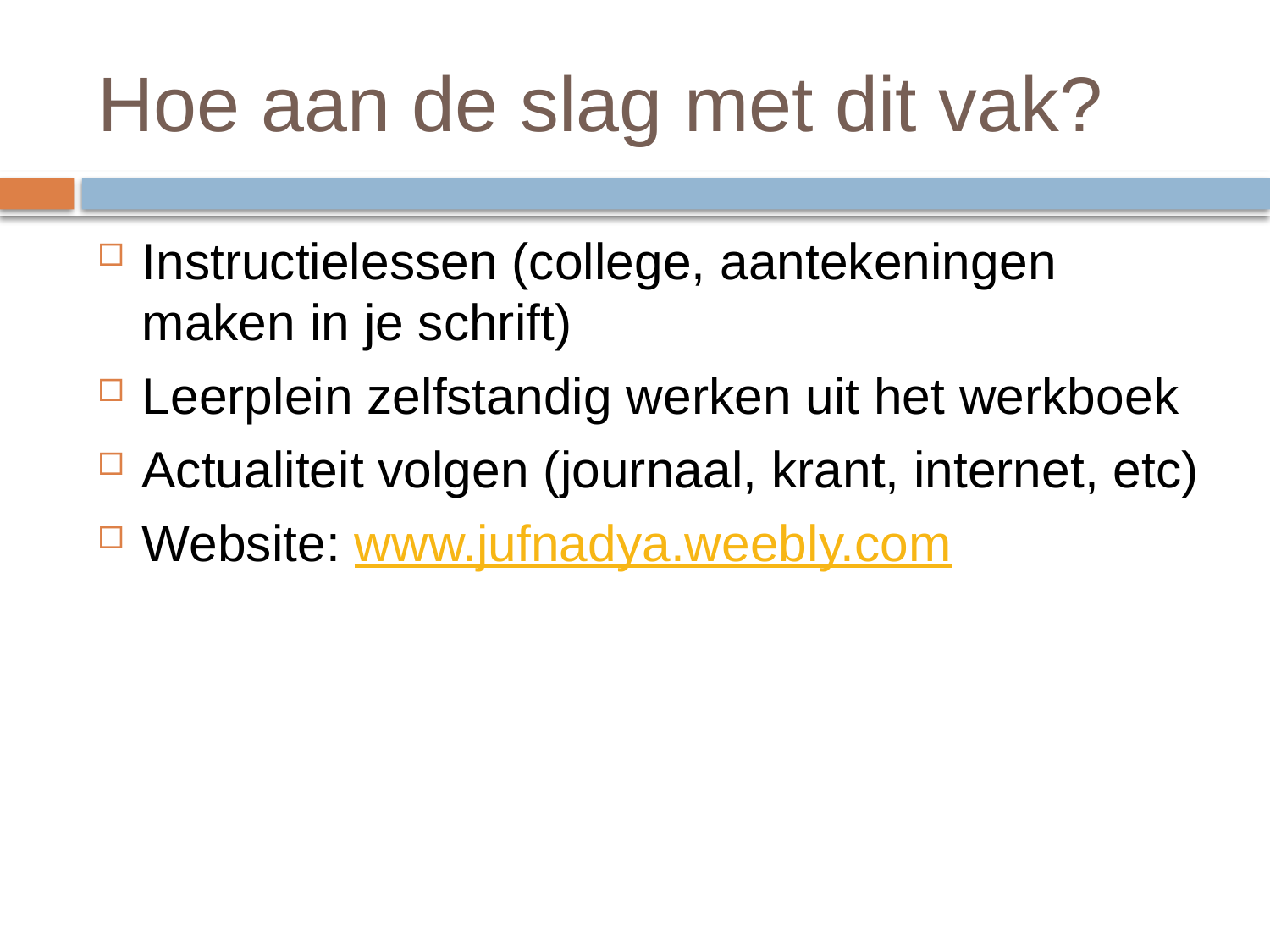

# Hoe aan de slag met dit vak?
Instructielessen (college, aantekeningen maken in je schrift)
Leerplein zelfstandig werken uit het werkboek
Actualiteit volgen (journaal, krant, internet, etc)
Website: www.jufnadya.weebly.com